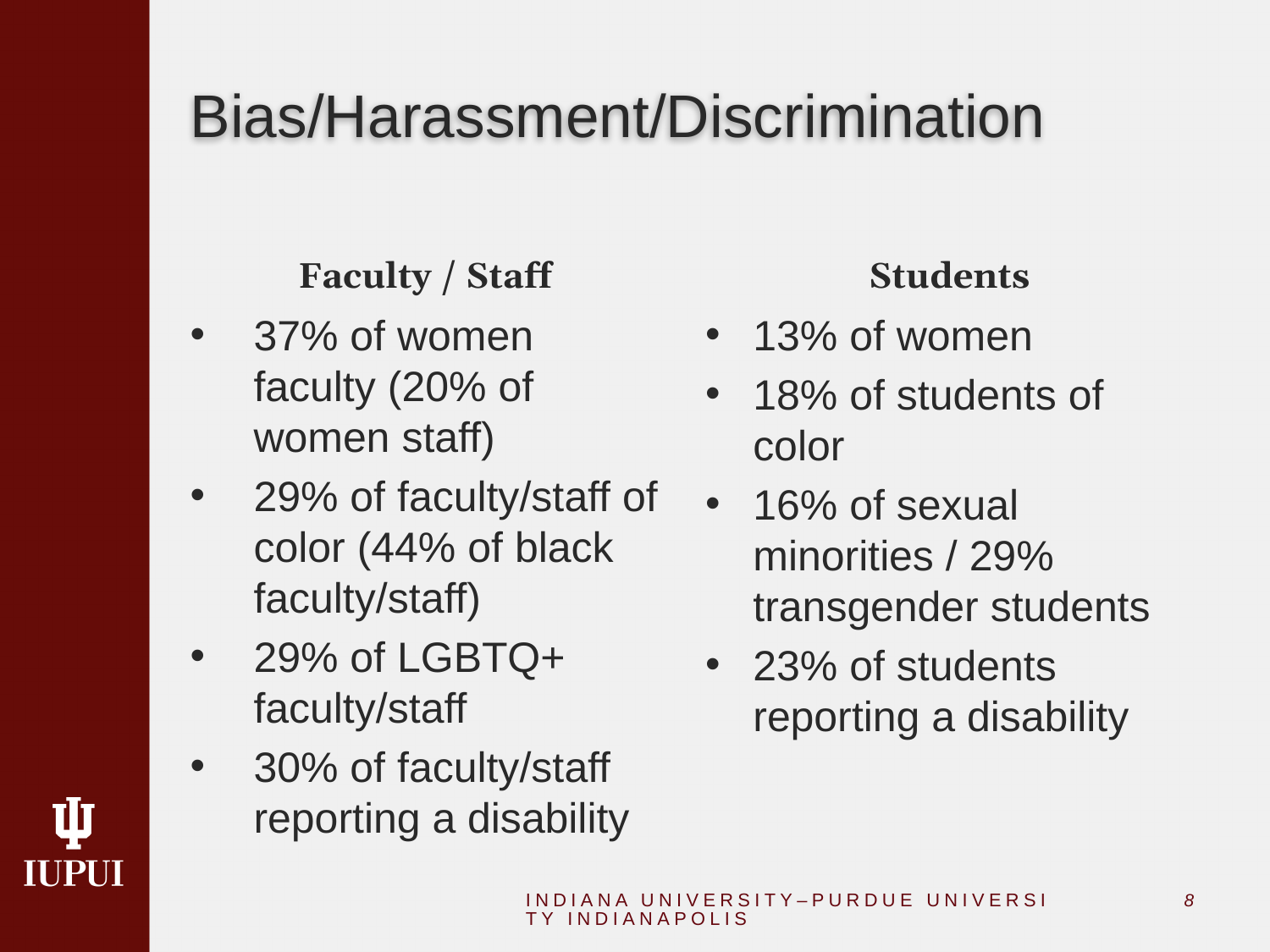

# Bias/Harassment/Discrimination
Faculty / Staff
Students
37% of women faculty (20% of women staff)
29% of faculty/staff of color (44% of black faculty/staff)
29% of LGBTQ+ faculty/staff
30% of faculty/staff reporting a disability

13% of women
18% of students of color
16% of sexual minorities / 29% transgender students
23% of students reporting a disability
INDIANA UNIVERSITY–PURDUE UNIVERSITY INDIANAPOLIS
8